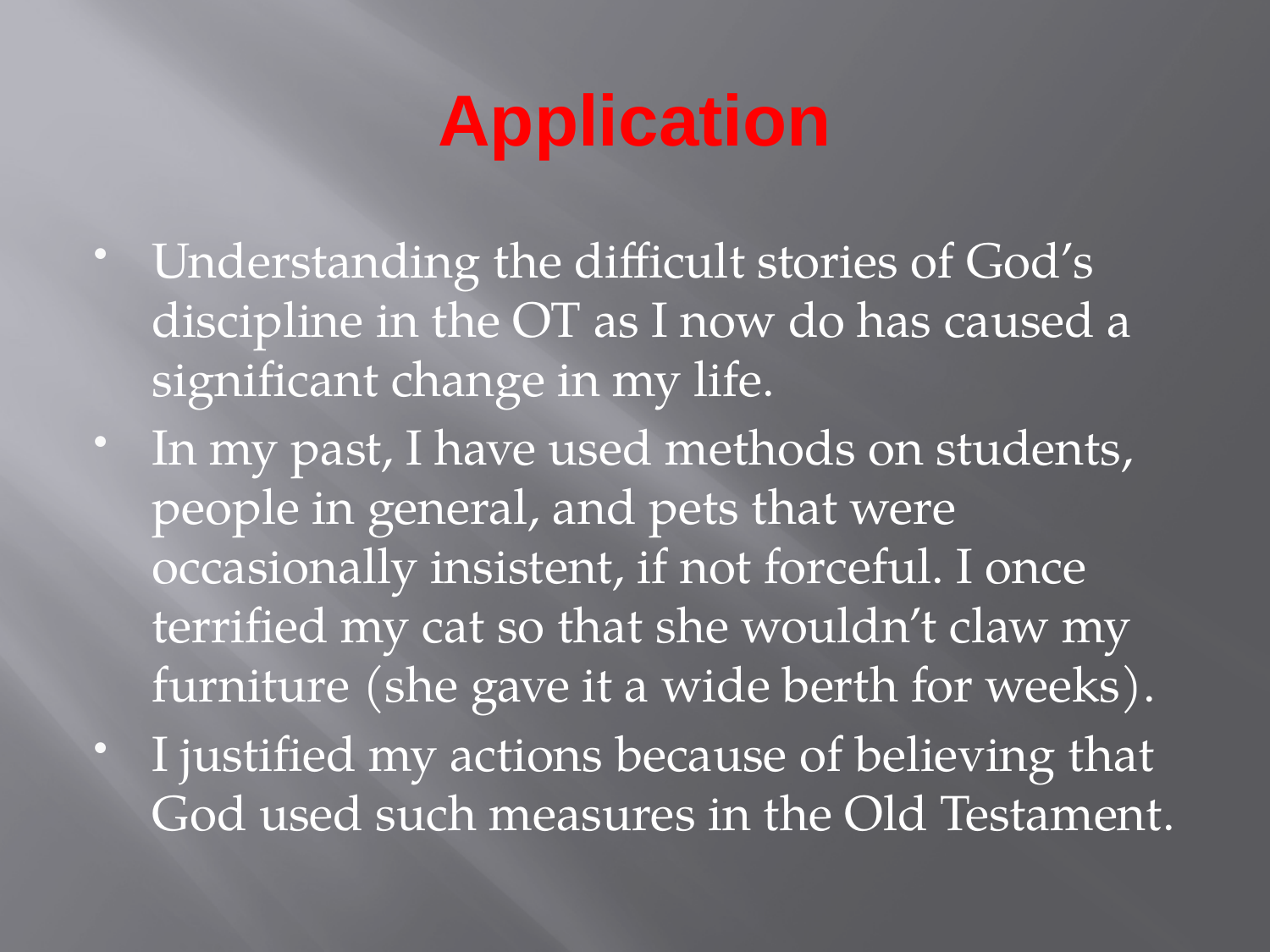

# Application
Understanding the difficult stories of God’s discipline in the OT as I now do has caused a significant change in my life.
In my past, I have used methods on students, people in general, and pets that were occasionally insistent, if not forceful. I once terrified my cat so that she wouldn’t claw my furniture (she gave it a wide berth for weeks).
I justified my actions because of believing that God used such measures in the Old Testament.